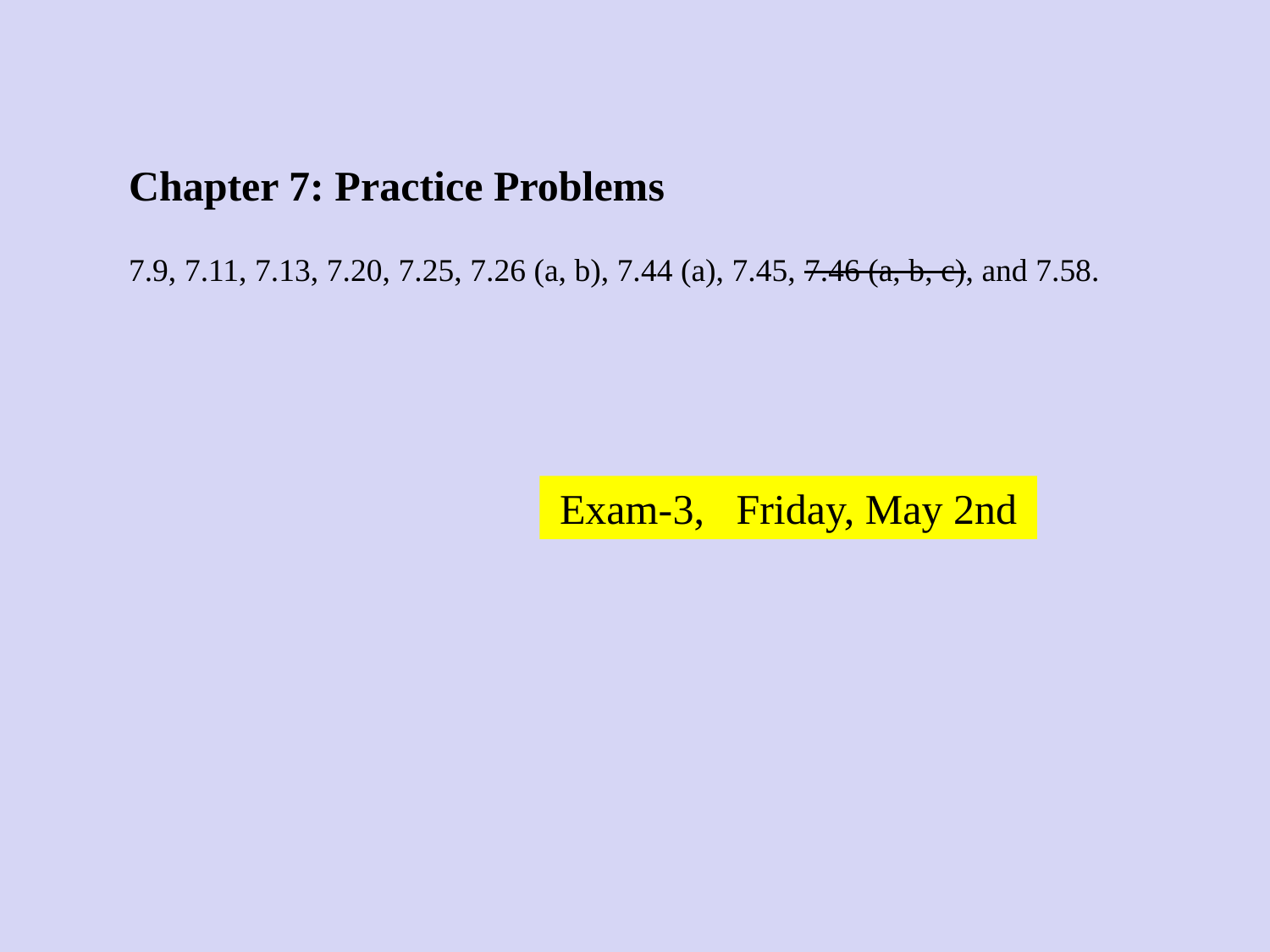

Chapter 7: Practice Problems
7.9, 7.11, 7.13, 7.20, 7.25, 7.26 (a, b), 7.44 (a), 7.45, 7.46 (a, b, c), and 7.58.

Exam-3,   Friday, May 2nd